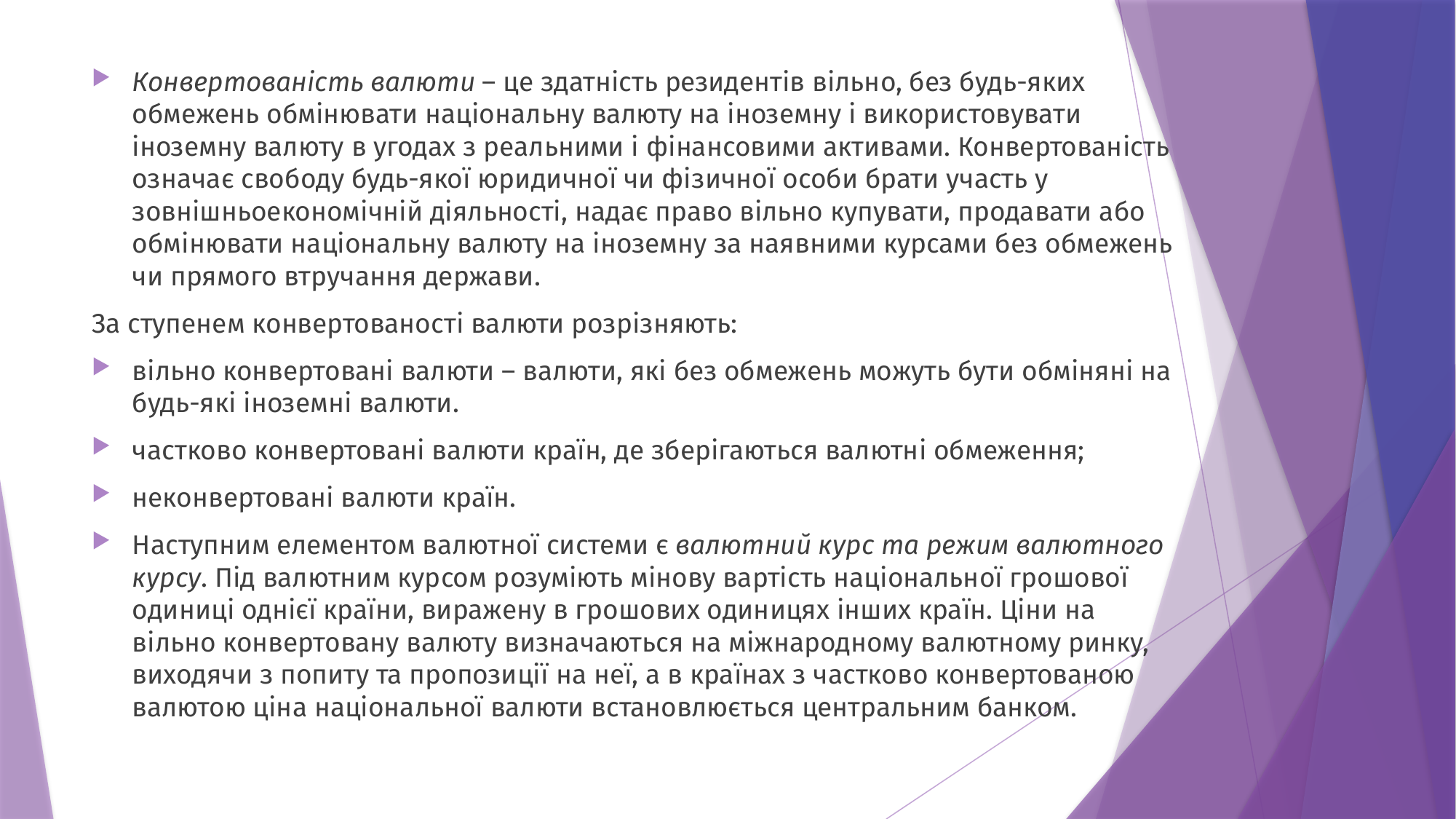

Конвертованість валюти – це здатність резидентів вільно, без будь-яких обмежень обмінювати національну валюту на іноземну і використовувати іноземну валюту в угодах з реальними і фінансовими активами. Конвертованість означає свободу будь-якої юридичної чи фізичної особи брати участь у зовнішньоекономічній діяльності, надає право вільно купувати, продавати або обмінювати національну валюту на іноземну за наявними курсами без обмежень чи прямого втручання держави.
За ступенем конвертованості валюти розрізняють:
вільно конвертовані валюти – валюти, які без обмежень можуть бути обміняні на будь-які іноземні валюти.
частково конвертовані валюти країн, де зберігаються валютні обмеження;
неконвертовані валюти країн.
Наступним елементом валютної системи є валютний курс та режим валютного курсу. Під валютним курсом розуміють мінову вартість національної грошової одиниці однієї країни, виражену в грошових одиницях інших країн. Ціни на вільно конвертовану валюту визначаються на міжнародному валютному ринку, виходячи з попиту та пропозиції на неї, а в країнах з частково конвертованою валютою ціна національної валюти встановлюється центральним банком.